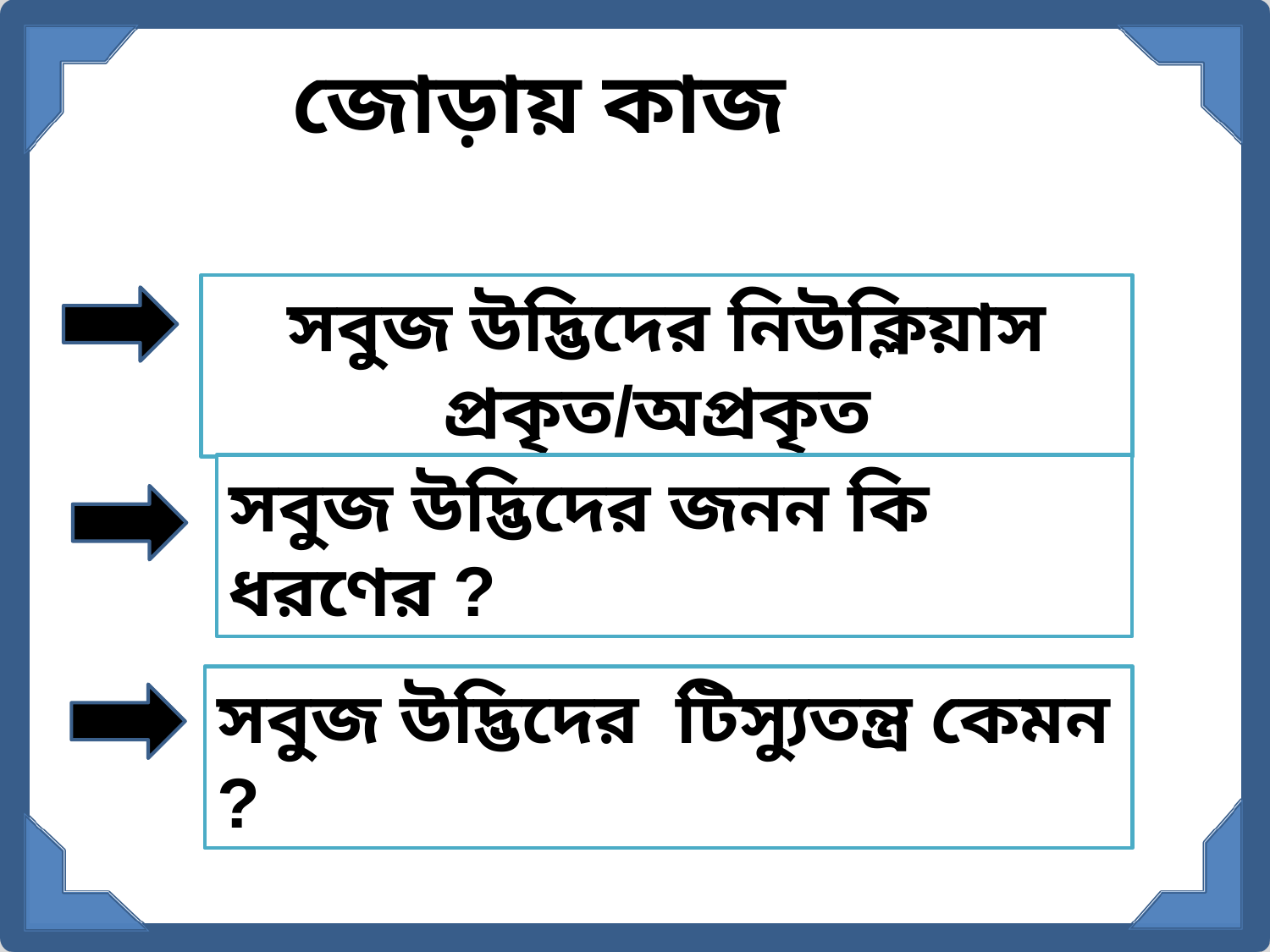

জোড়ায় কাজ
সবুজ উদ্ভিদের নিউক্লিয়াস প্রকৃত/অপ্রকৃত

সবুজ উদ্ভিদের জনন কি ধরণের ?

সবুজ উদ্ভিদের  টিস্যুতন্ত্র কেমন ?